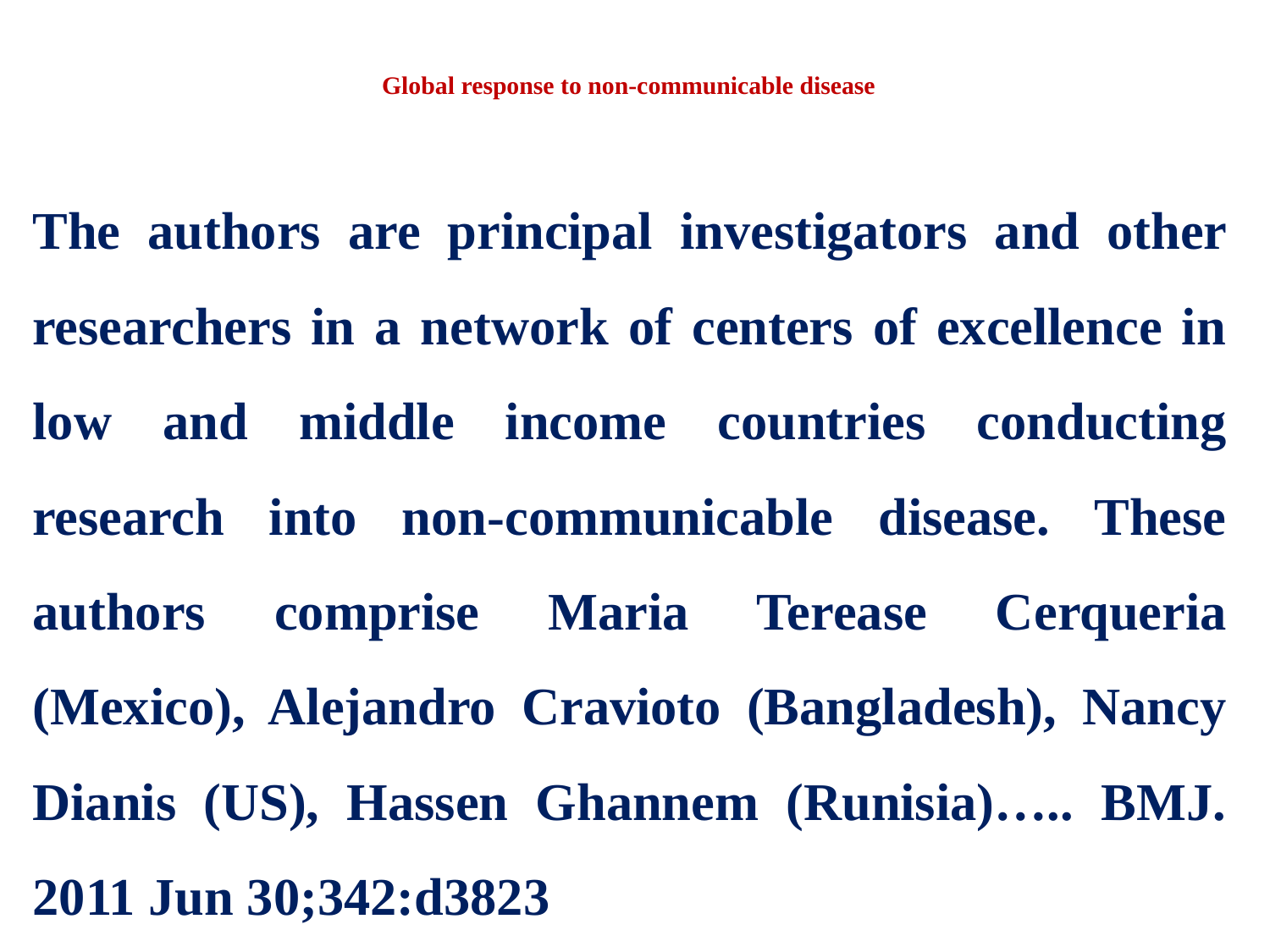

# Global response to non-communicable disease
The authors are principal investigators and other researchers in a network of centers of excellence in low and middle income countries conducting research into non-communicable disease. These authors comprise Maria Terease Cerqueria (Mexico), Alejandro Cravioto (Bangladesh), Nancy Dianis (US), Hassen Ghannem (Runisia)….. BMJ. 2011 Jun 30;342:d3823